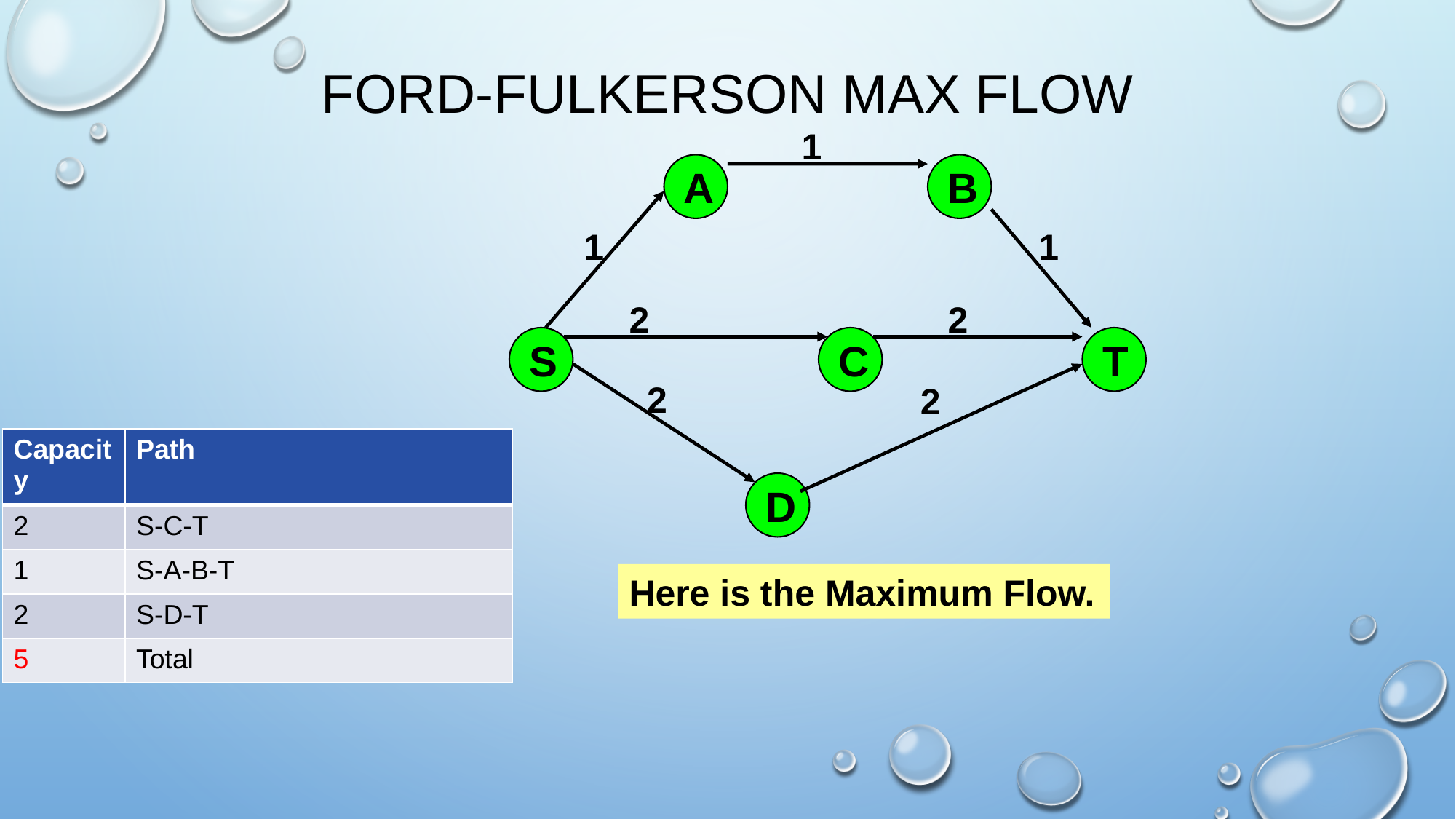

# Ford-Fulkerson Max Flow
1
A
B

1
1
2
2
S
C
T

2
2
D
| Capacity | Path |
| --- | --- |
| 2 | S-C-T |
| 1 | S-A-B-T |
| 2 | S-D-T |
| 5 | Total |
Here is the Maximum Flow.